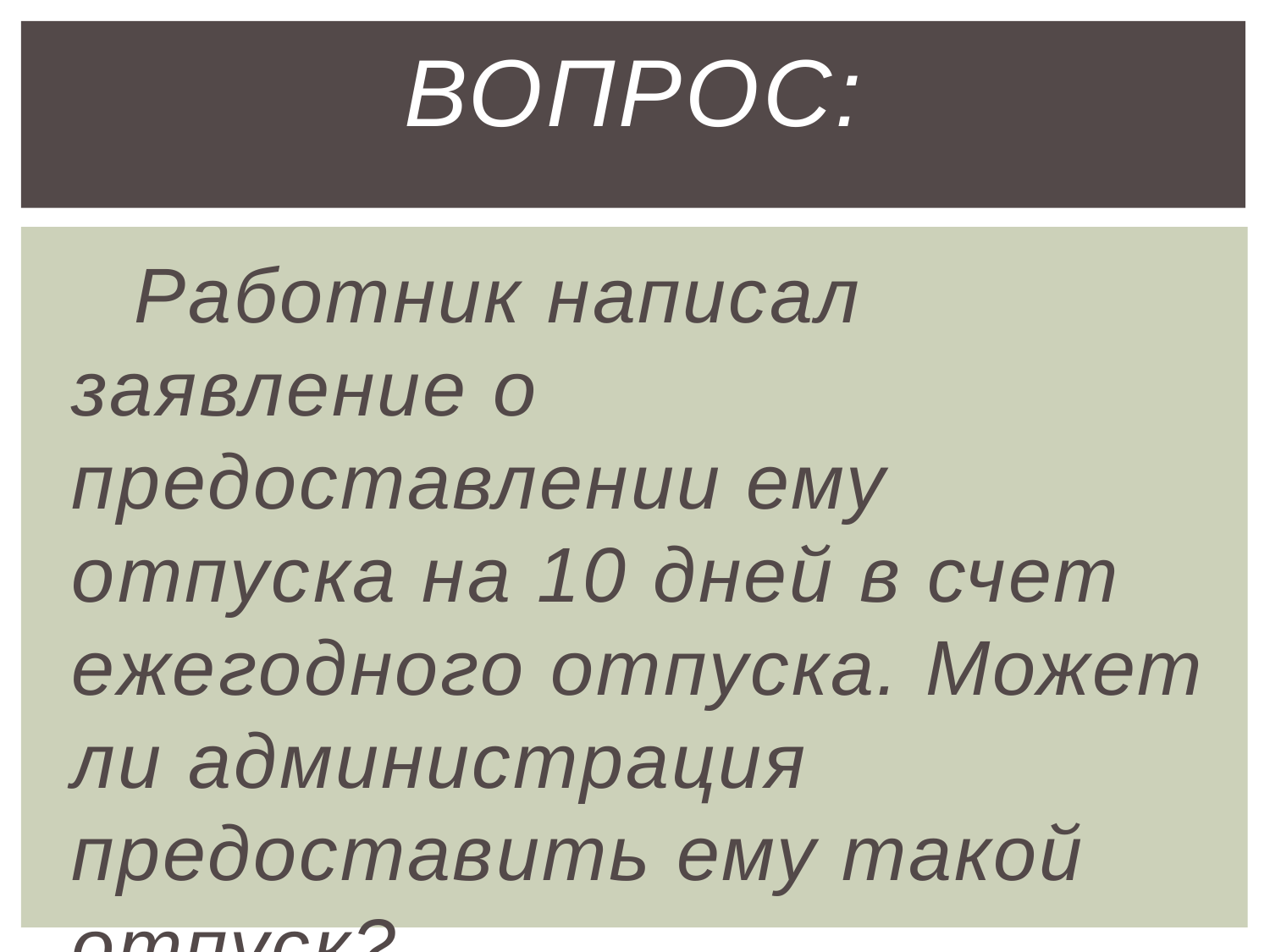

# Вопрос:
     Работник написал заявление о предоставлении ему отпуска на 10 дней в счет ежегодного отпуска. Может ли администрация предоставить ему такой отпуск?